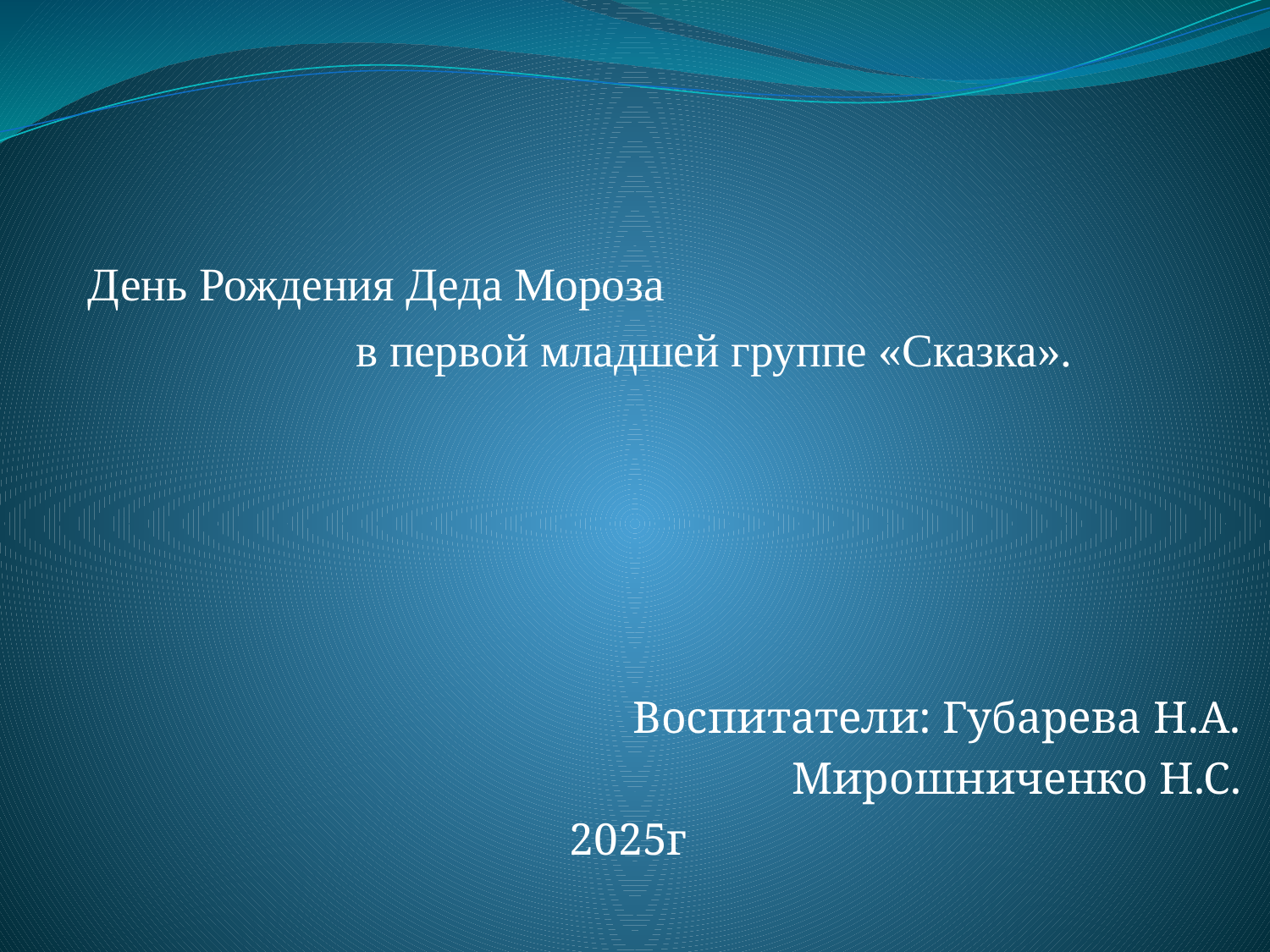

День Рождения Деда Мороза
                            в первой младшей группе «Сказка».

                                                   Воспитатели: Губарева Н.А.
                                                                 Мирошниченко Н.С.
2025г